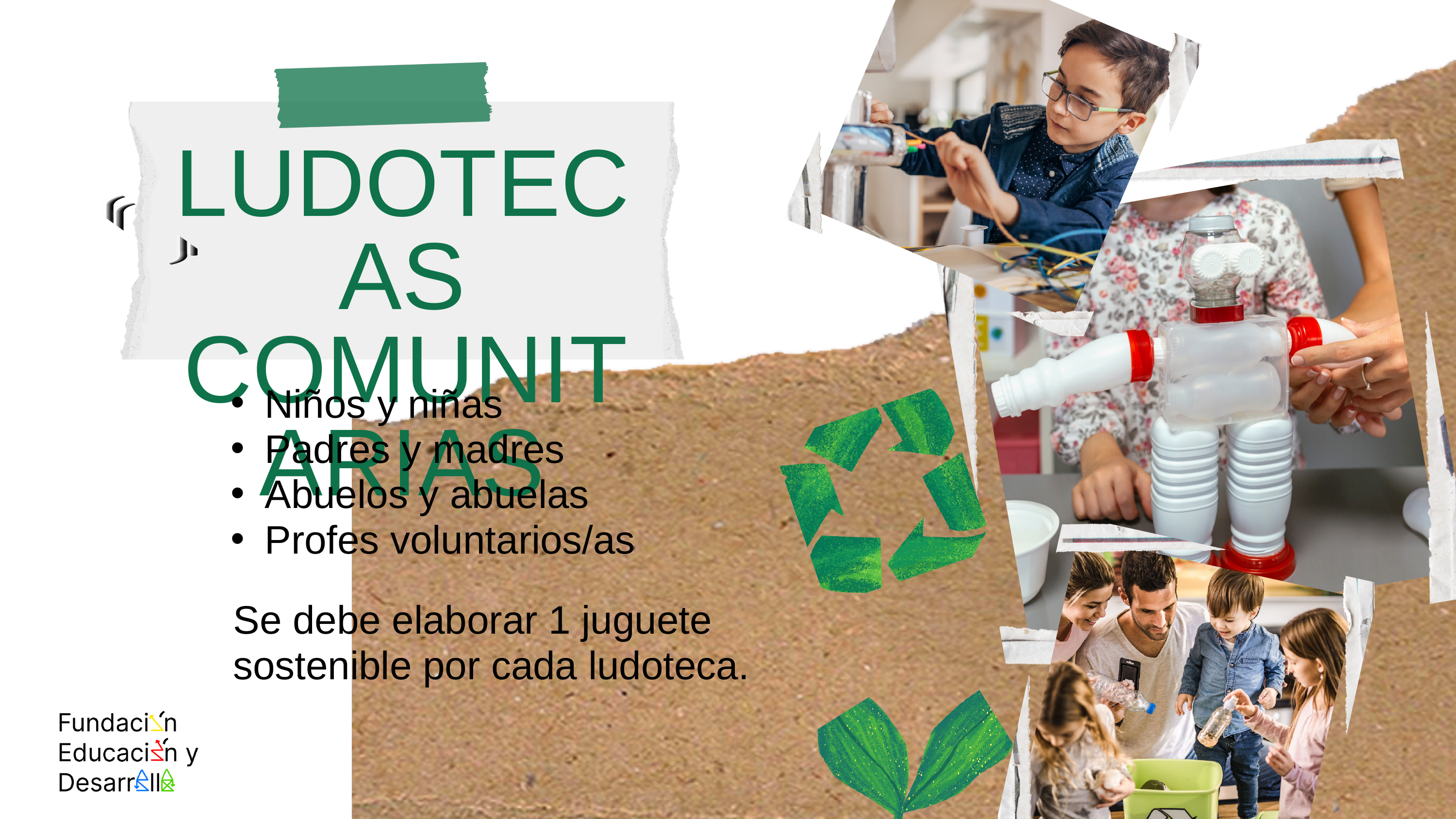

LUDOTECAS COMUNITARIAS

Niños y niñas
Padres y madres
Abuelos y abuelas
Profes voluntarios/as

Se debe elaborar 1 juguete sostenible por cada ludoteca.